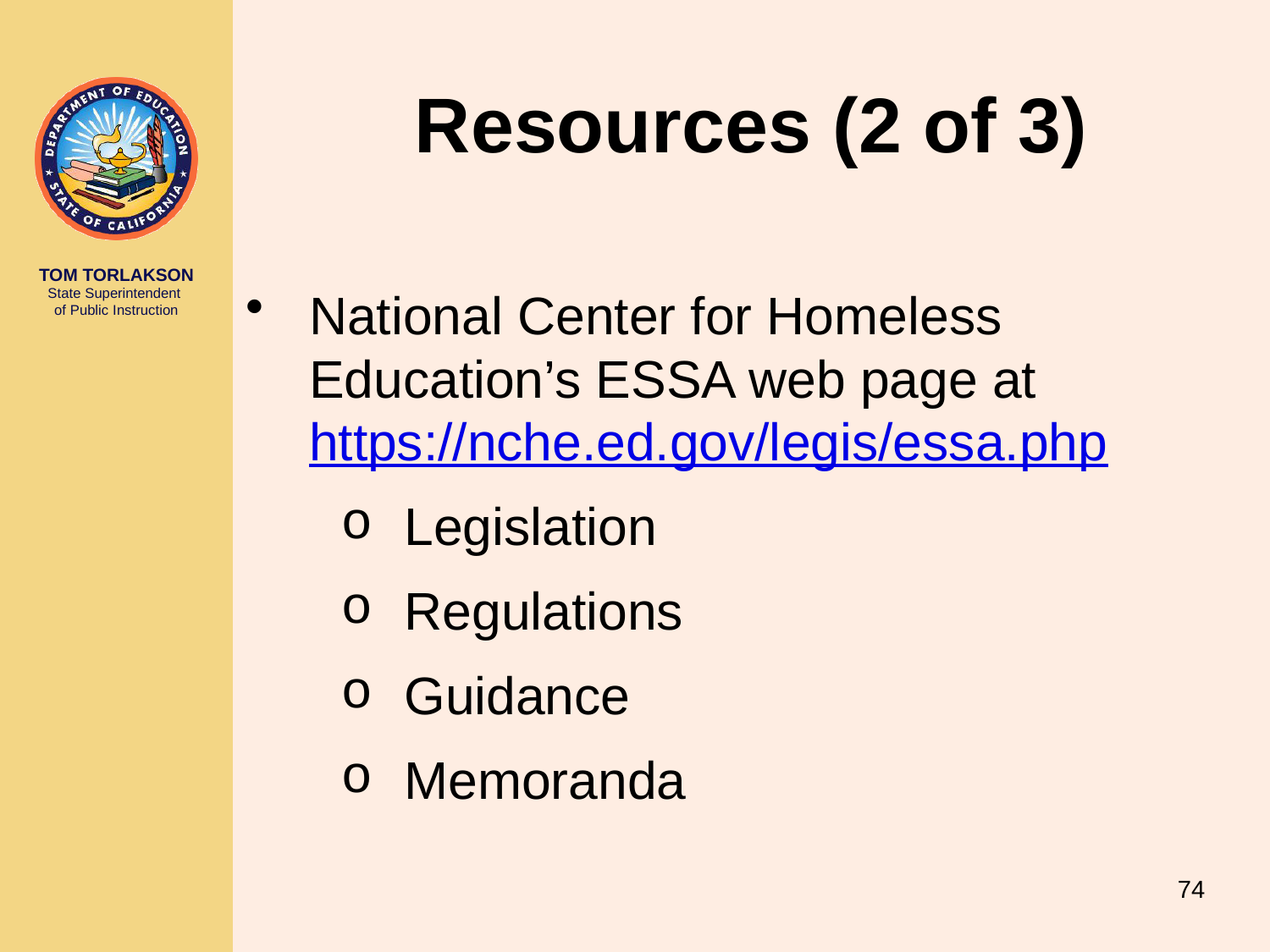

# Resources (2 of 3)
National Center for Homeless Education’s ESSA web page at https://nche.ed.gov/legis/essa.php
Legislation
Regulations
Guidance
Memoranda

74